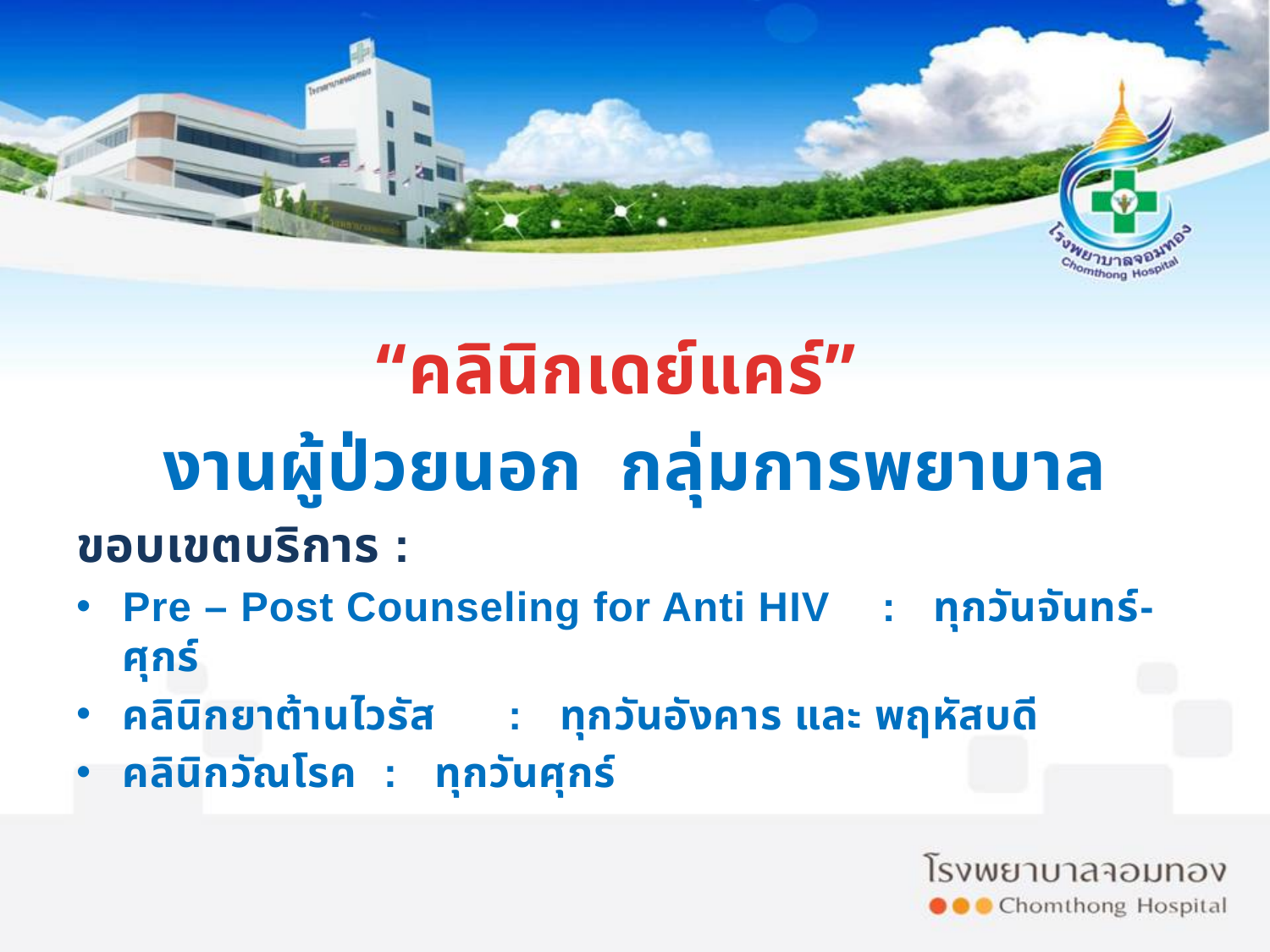

#

“คลินิกเดย์แคร์”
งานผู้ป่วยนอก  กลุ่มการพยาบาล
ขอบเขตบริการ :
Pre – Post Counseling for Anti HIV	 :   ทุกวันจันทร์-ศุกร์
คลินิกยาต้านไวรัส			 :   ทุกวันอังคาร และ พฤหัสบดี
คลินิกวัณโรค				 :   ทุกวันศุกร์